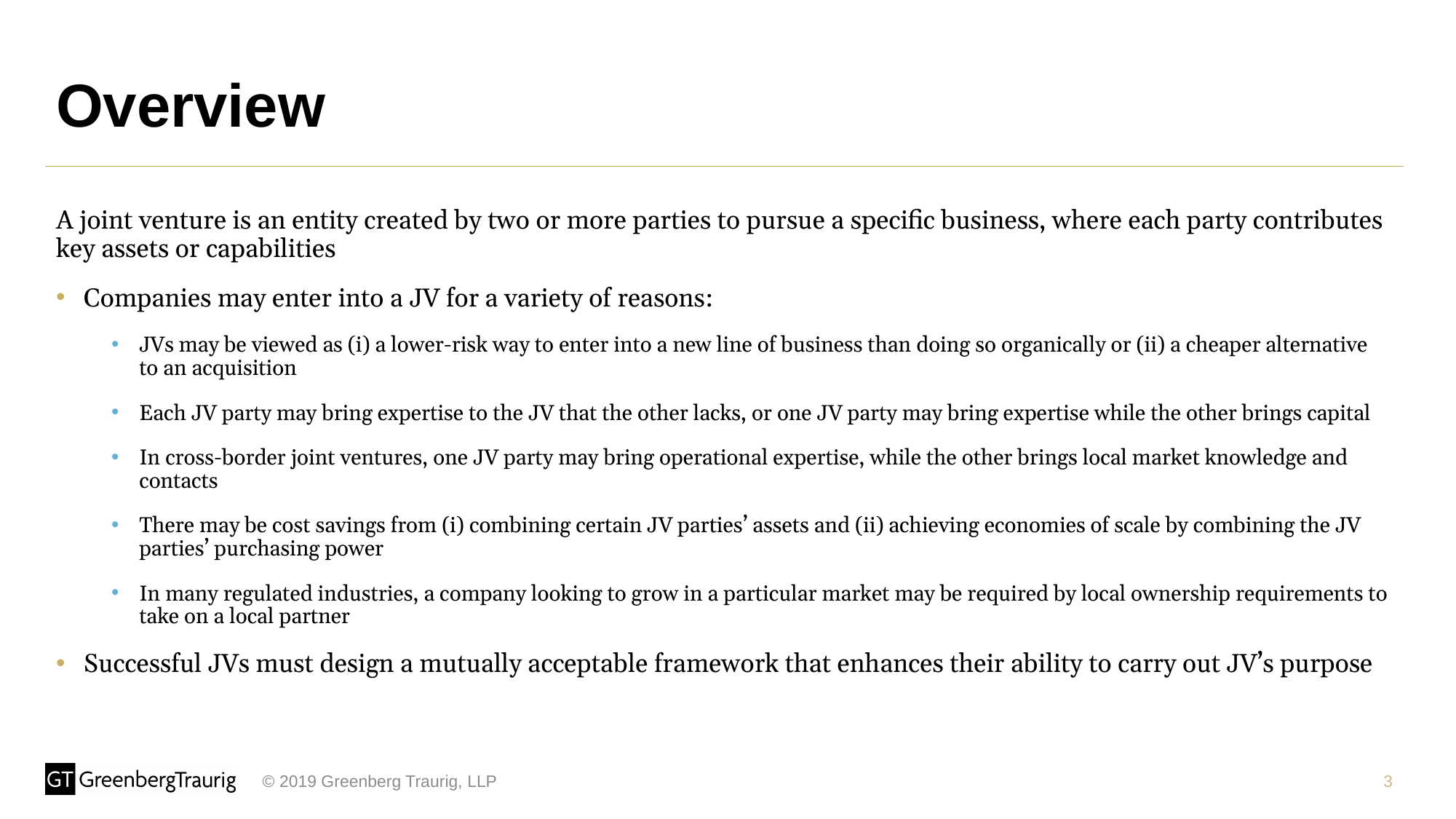

# Overview
A joint venture is an entity created by two or more parties to pursue a specific business, where each party contributes key assets or capabilities
Companies may enter into a JV for a variety of reasons:
JVs may be viewed as (i) a lower-risk way to enter into a new line of business than doing so organically or (ii) a cheaper alternative to an acquisition
Each JV party may bring expertise to the JV that the other lacks, or one JV party may bring expertise while the other brings capital
In cross-border joint ventures, one JV party may bring operational expertise, while the other brings local market knowledge and contacts
There may be cost savings from (i) combining certain JV parties’ assets and (ii) achieving economies of scale by combining the JV parties’ purchasing power
In many regulated industries, a company looking to grow in a particular market may be required by local ownership requirements to take on a local partner
Successful JVs must design a mutually acceptable framework that enhances their ability to carry out JV’s purpose

3